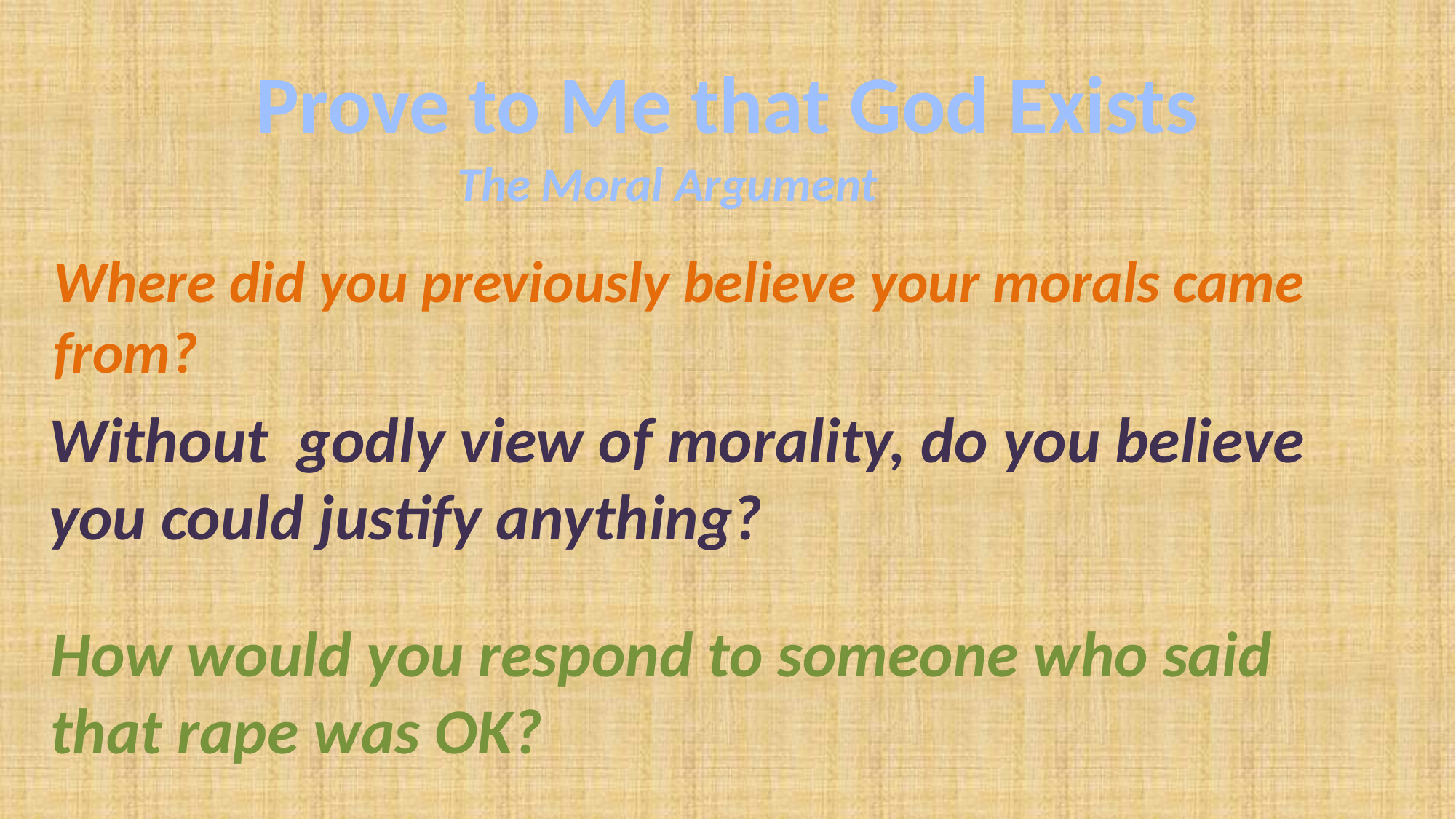

# Prove to Me that God Exists
The Moral Argument
Where did you previously believe your morals came from?
Without  godly view of morality, do you believe you could justify anything?
How would you respond to someone who said that rape was OK?